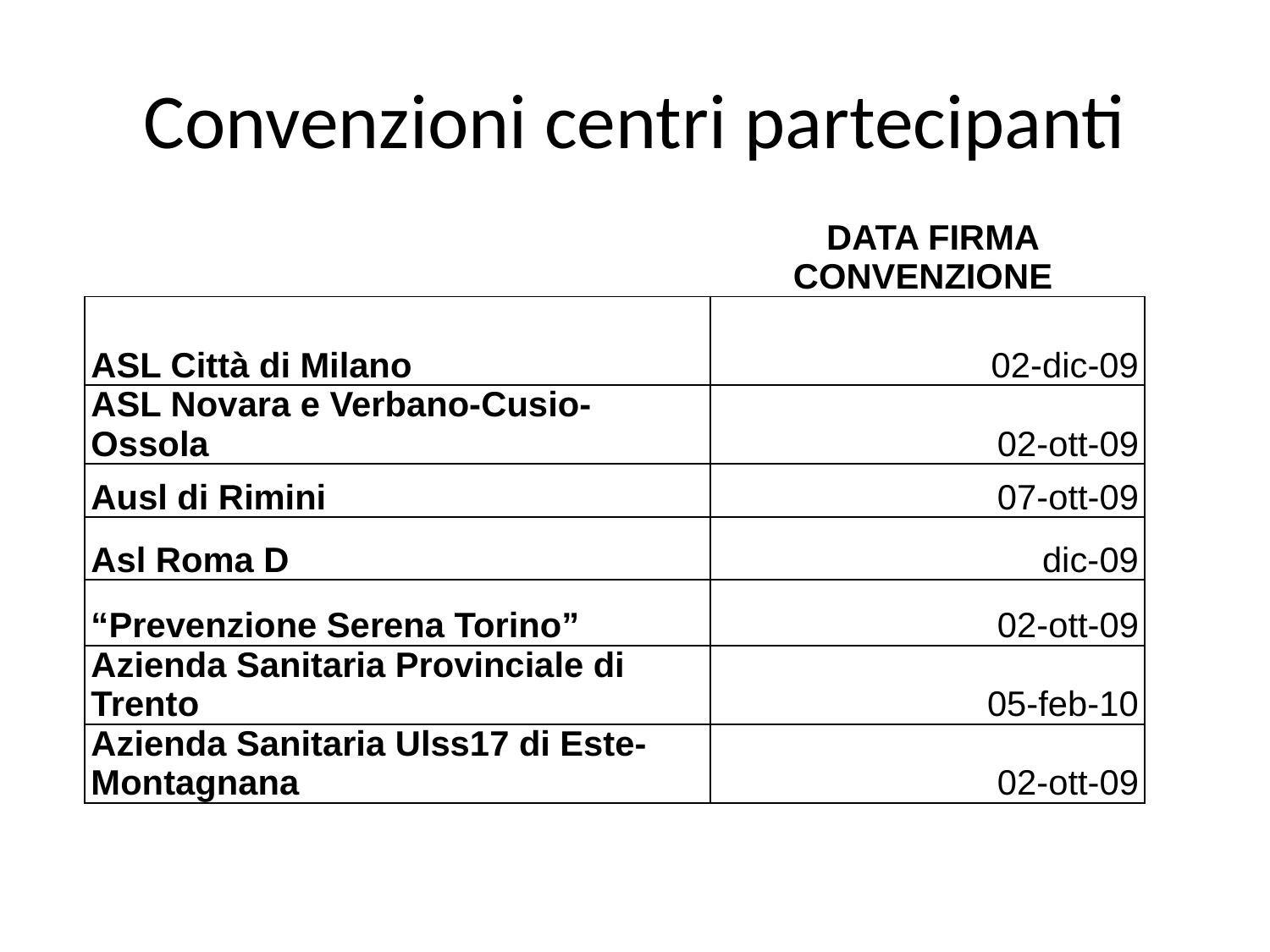

# Convenzioni centri partecipanti
|  | DATA FIRMA CONVENZIONE |
| --- | --- |
| ASL Città di Milano | 02-dic-09 |
| ASL Novara e Verbano-Cusio-Ossola | 02-ott-09 |
| Ausl di Rimini | 07-ott-09 |
| Asl Roma D | dic-09 |
| “Prevenzione Serena Torino” | 02-ott-09 |
| Azienda Sanitaria Provinciale di Trento | 05-feb-10 |
| Azienda Sanitaria Ulss17 di Este-Montagnana | 02-ott-09 |